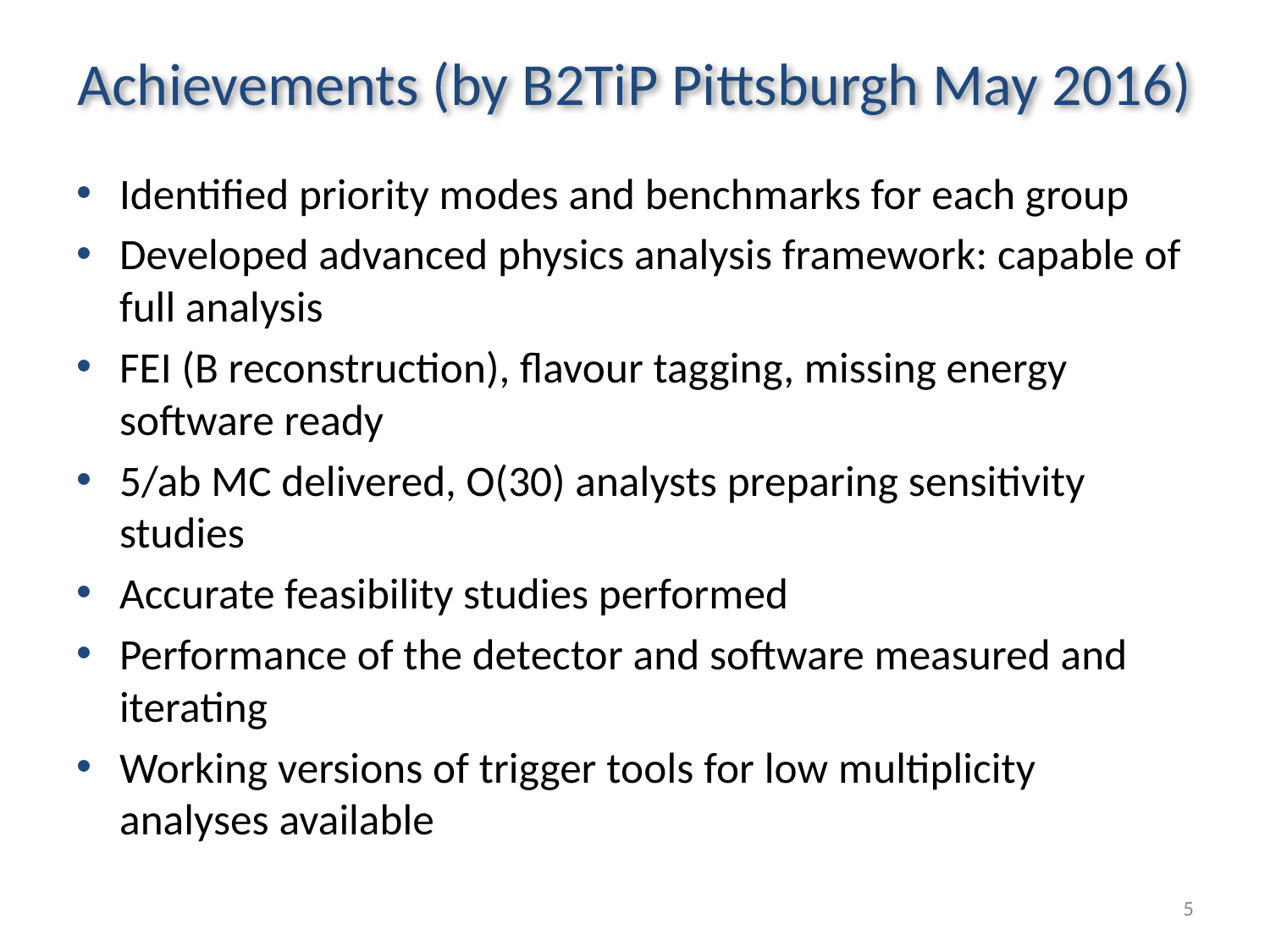

# Achievements (by B2TiP Pittsburgh May 2016)
Identified priority modes and benchmarks for each group
Developed advanced physics analysis framework: capable of full analysis
FEI (B reconstruction), flavour tagging, missing energy software ready
5/ab MC delivered, O(30) analysts preparing sensitivity studies
Accurate feasibility studies performed
Performance of the detector and software measured and iterating
Working versions of trigger tools for low multiplicity analyses available

5